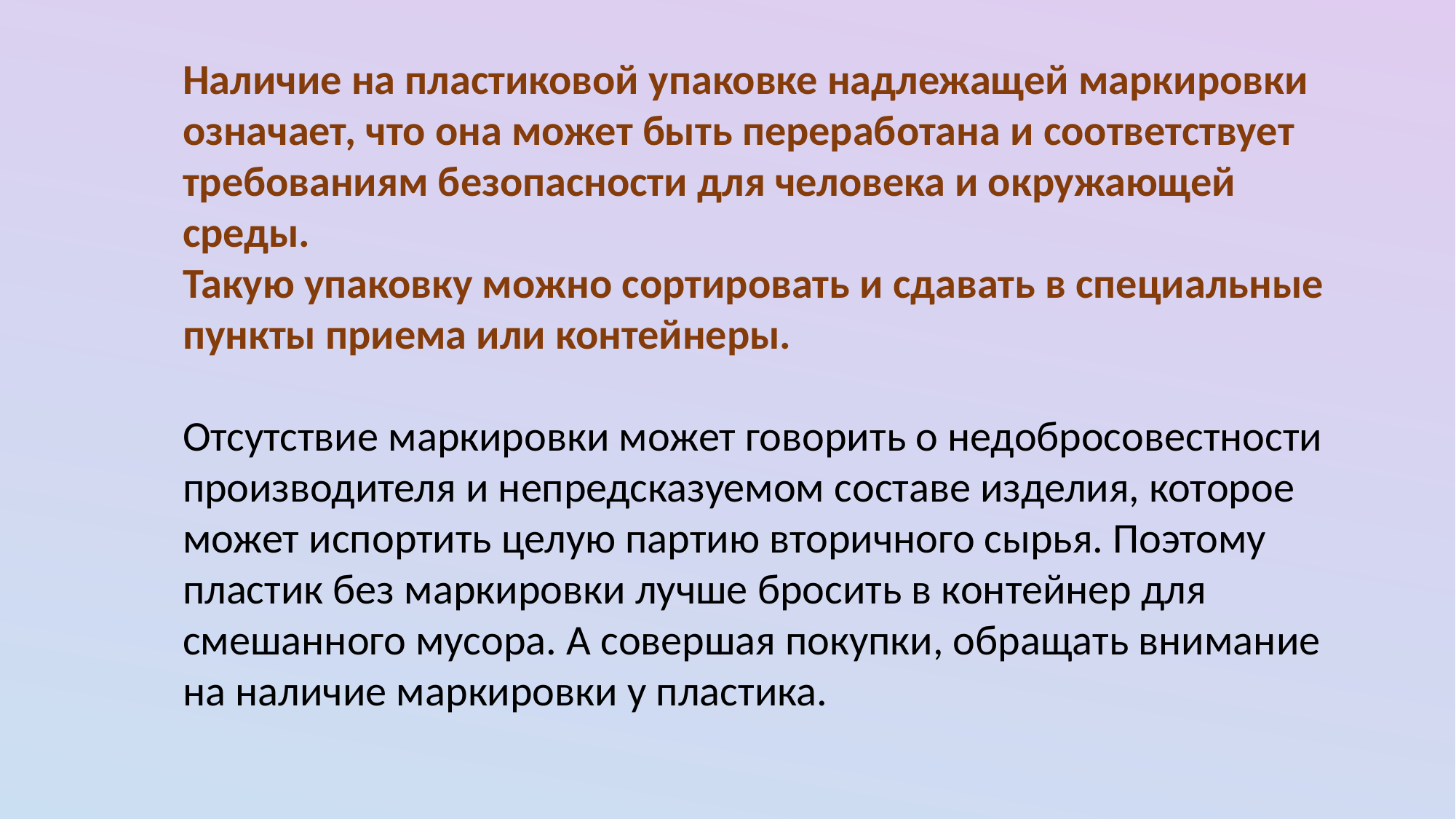

Наличие на пластиковой упаковке надлежащей маркировки означает, что она может быть переработана и соответствует требованиям безопасности для человека и окружающей среды.
Такую упаковку можно сортировать и сдавать в специальные пункты приема или контейнеры.

Отсутствие маркировки может говорить о недобросовестности производителя и непредсказуемом составе изделия, которое может испортить целую партию вторичного сырья. Поэтому пластик без маркировки лучше бросить в контейнер для смешанного мусора. А совершая покупки, обращать внимание на наличие маркировки у пластика.